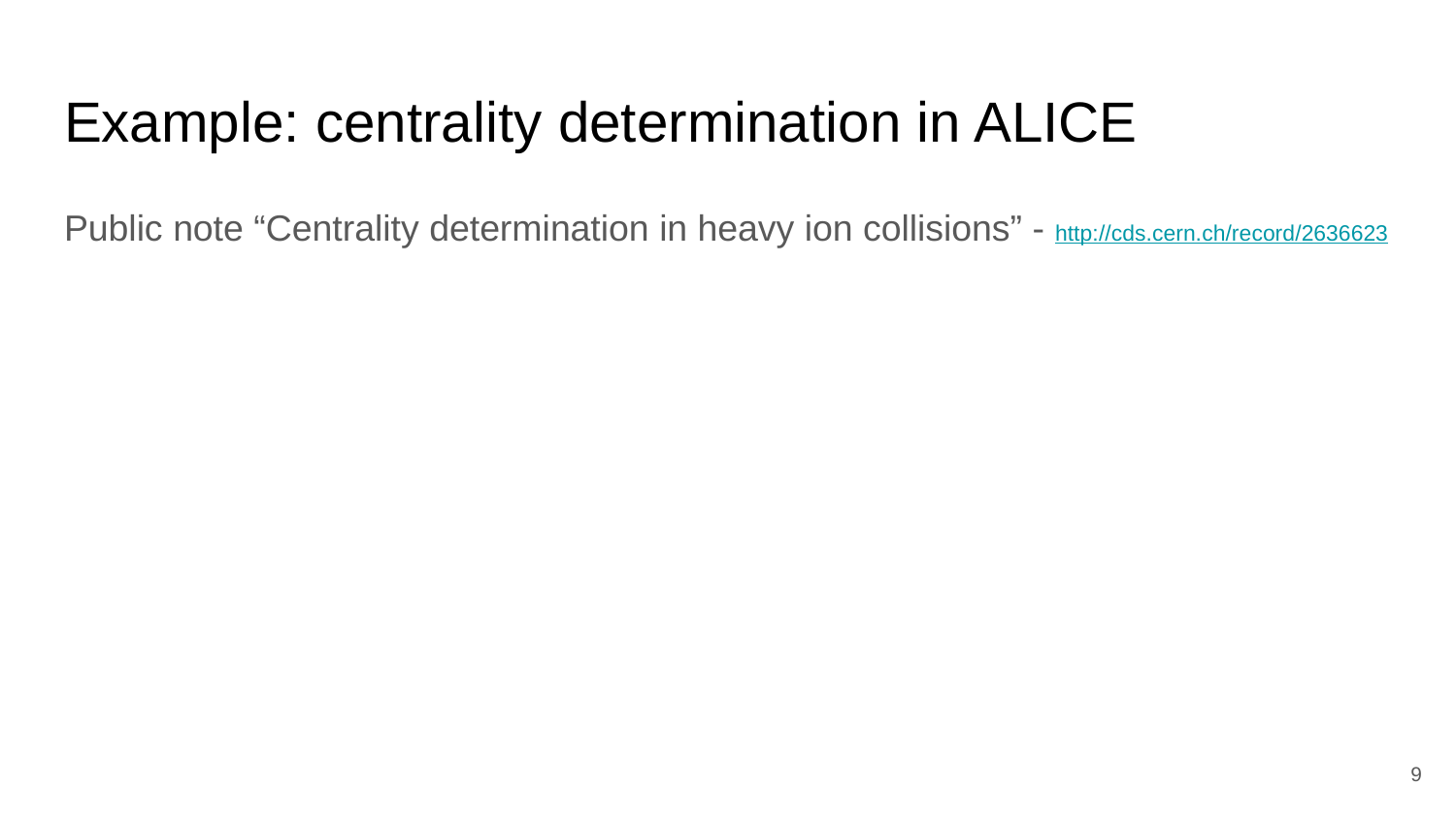

# Example: centrality determination in ALICE
Public note “Centrality determination in heavy ion collisions” - http://cds.cern.ch/record/2636623
9